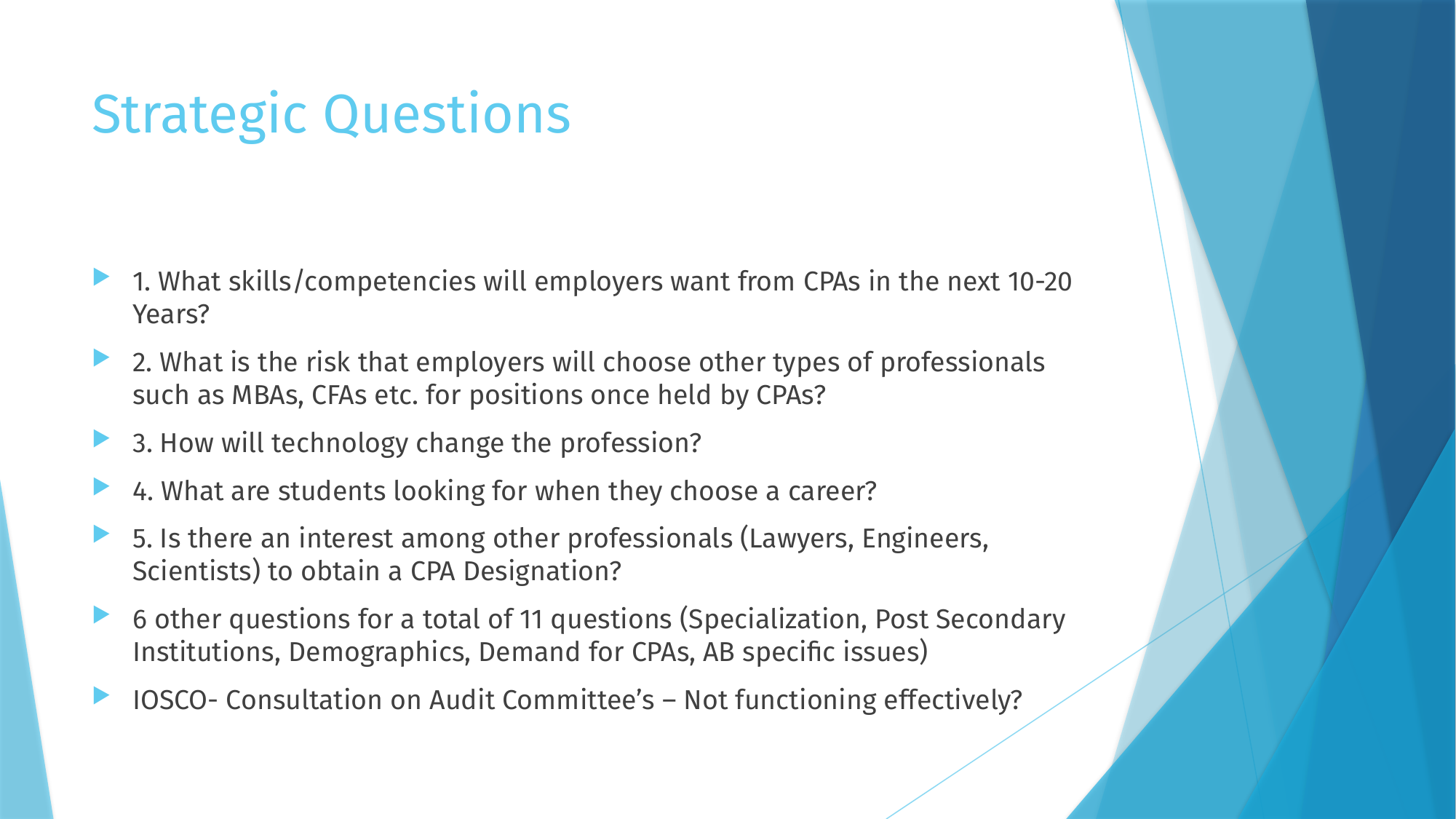

# Strategic Questions
1. What skills/competencies will employers want from CPAs in the next 10-20 Years?
2. What is the risk that employers will choose other types of professionals such as MBAs, CFAs etc. for positions once held by CPAs?
3. How will technology change the profession?
4. What are students looking for when they choose a career?
5. Is there an interest among other professionals (Lawyers, Engineers, Scientists) to obtain a CPA Designation?
6 other questions for a total of 11 questions (Specialization, Post Secondary Institutions, Demographics, Demand for CPAs, AB specific issues)
IOSCO- Consultation on Audit Committee’s – Not functioning effectively?